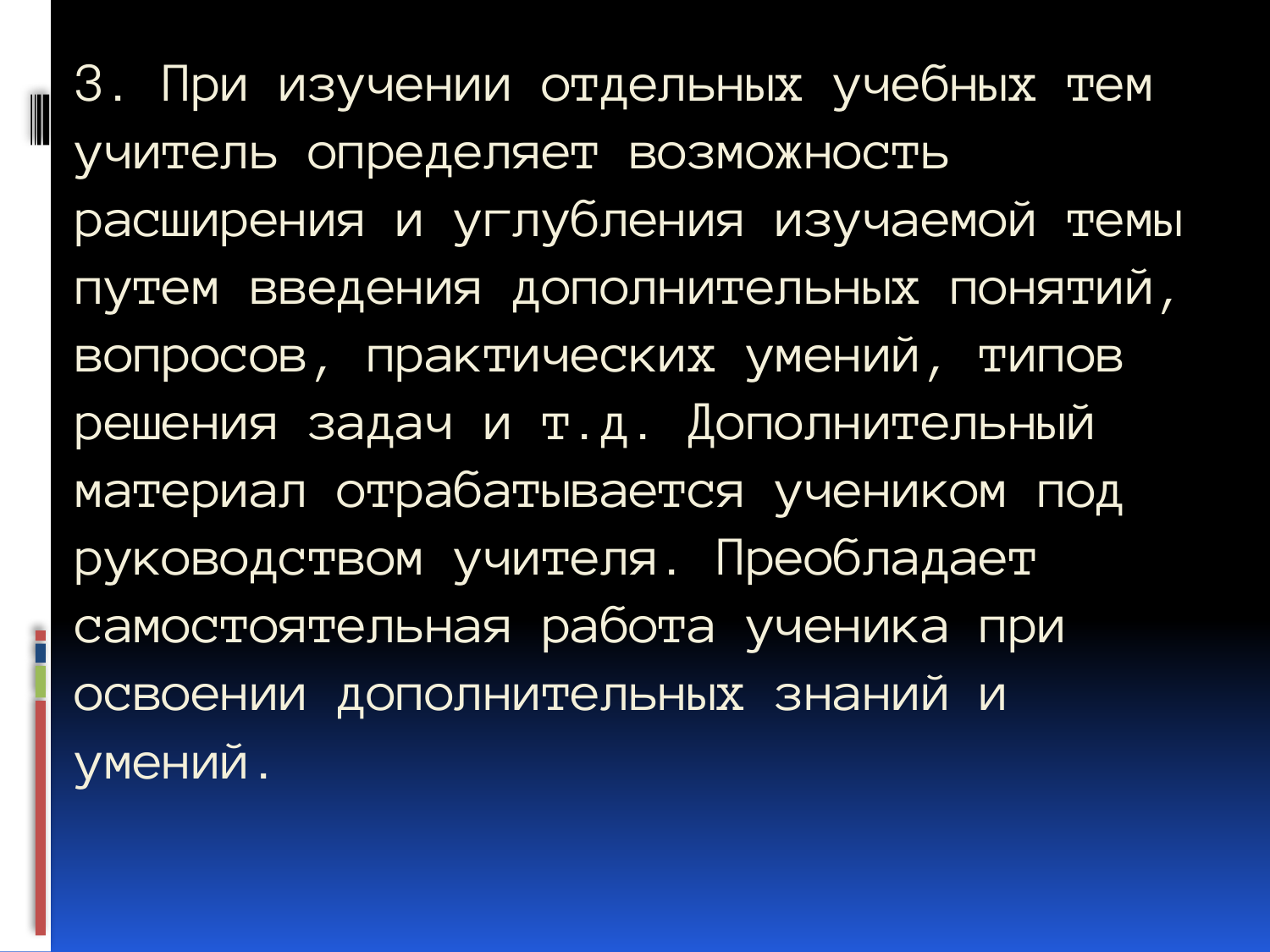

# 3. При изучении отдельных учебных тем учитель определяет возможность расширения и углубления изучаемой темы путем введения дополнительных понятий, вопросов, практических умений, типов решения задач и т.д. Дополнительный материал отрабатывается учеником под руководством учителя. Преобладает самостоятельная работа ученика при освоении дополнительных знаний и умений.